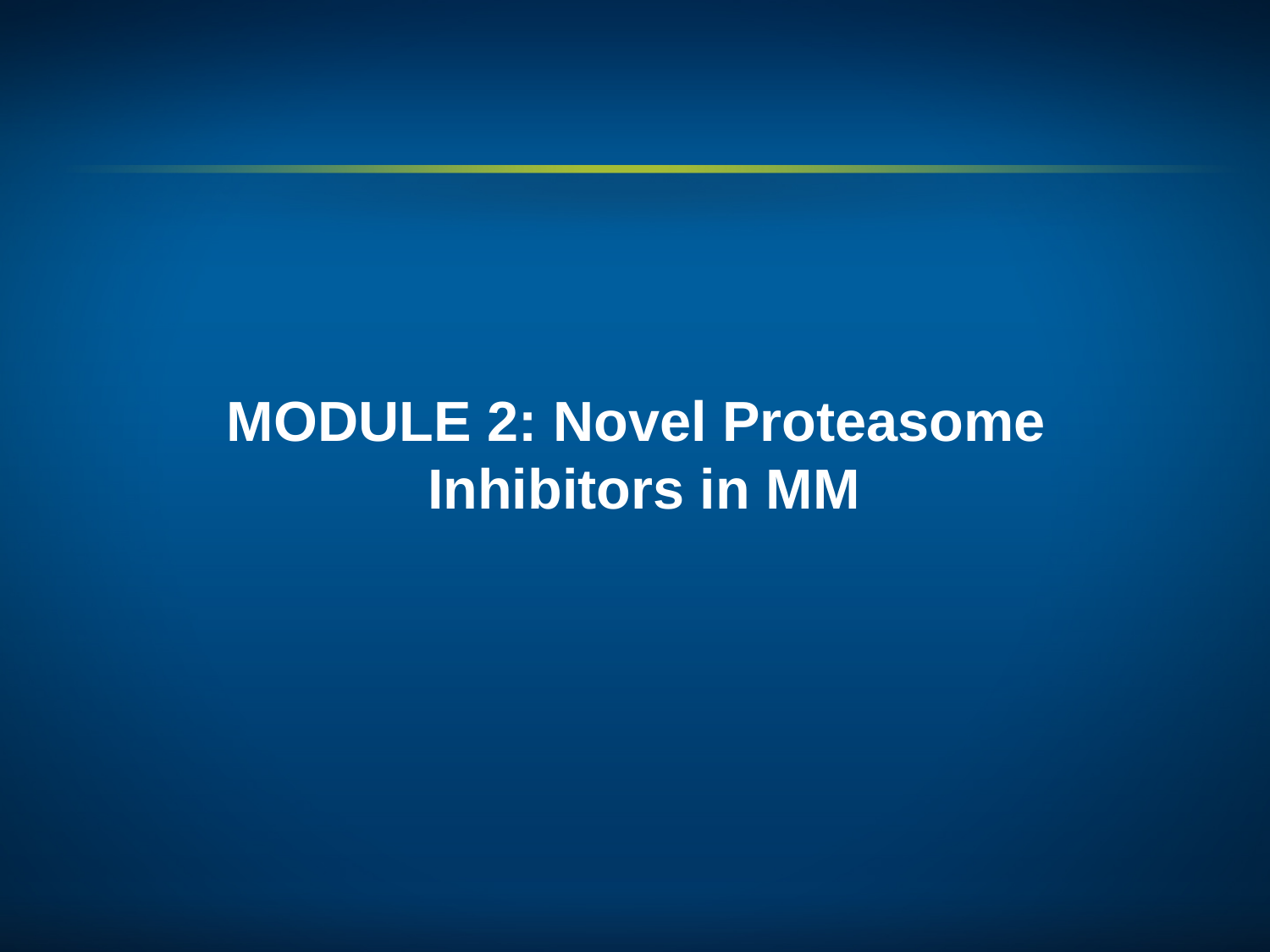

MODULE 2: Novel Proteasome
Inhibitors in MM